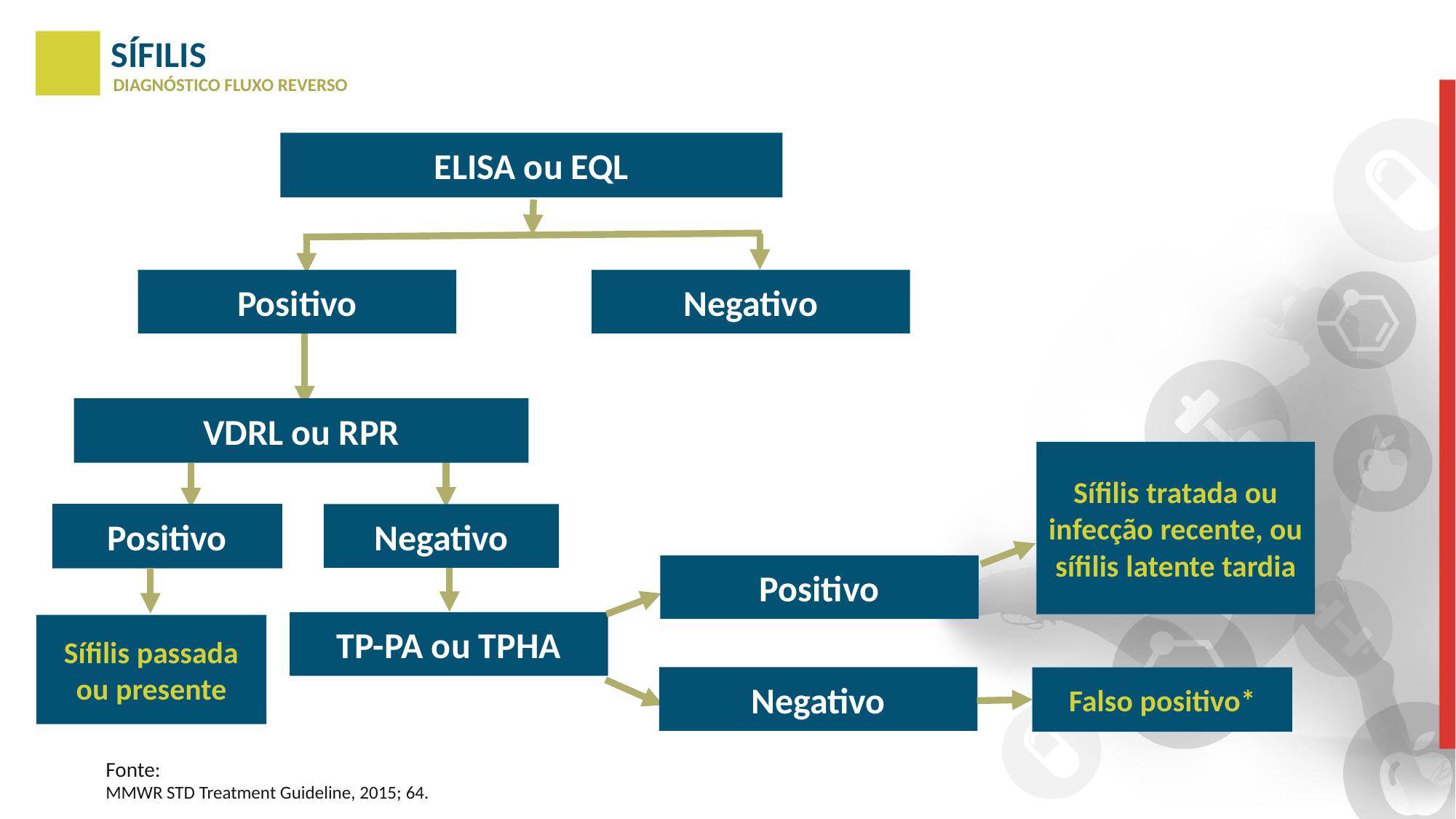

SÍFILIS

DIAGNÓSTICO FLUXO REVERSO
ELISA ou EQL
Positivo
Negativo
VDRL ou RPR
Sífilis tratada ou infecção recente, ou sífilis latente tardia
Positivo
Negativo
Positivo
TP-PA ou TPHA
Sífilis passada ou presente
Negativo
Falso positivo*
Fonte:
MMWR STD Treatment Guideline, 2015; 64.